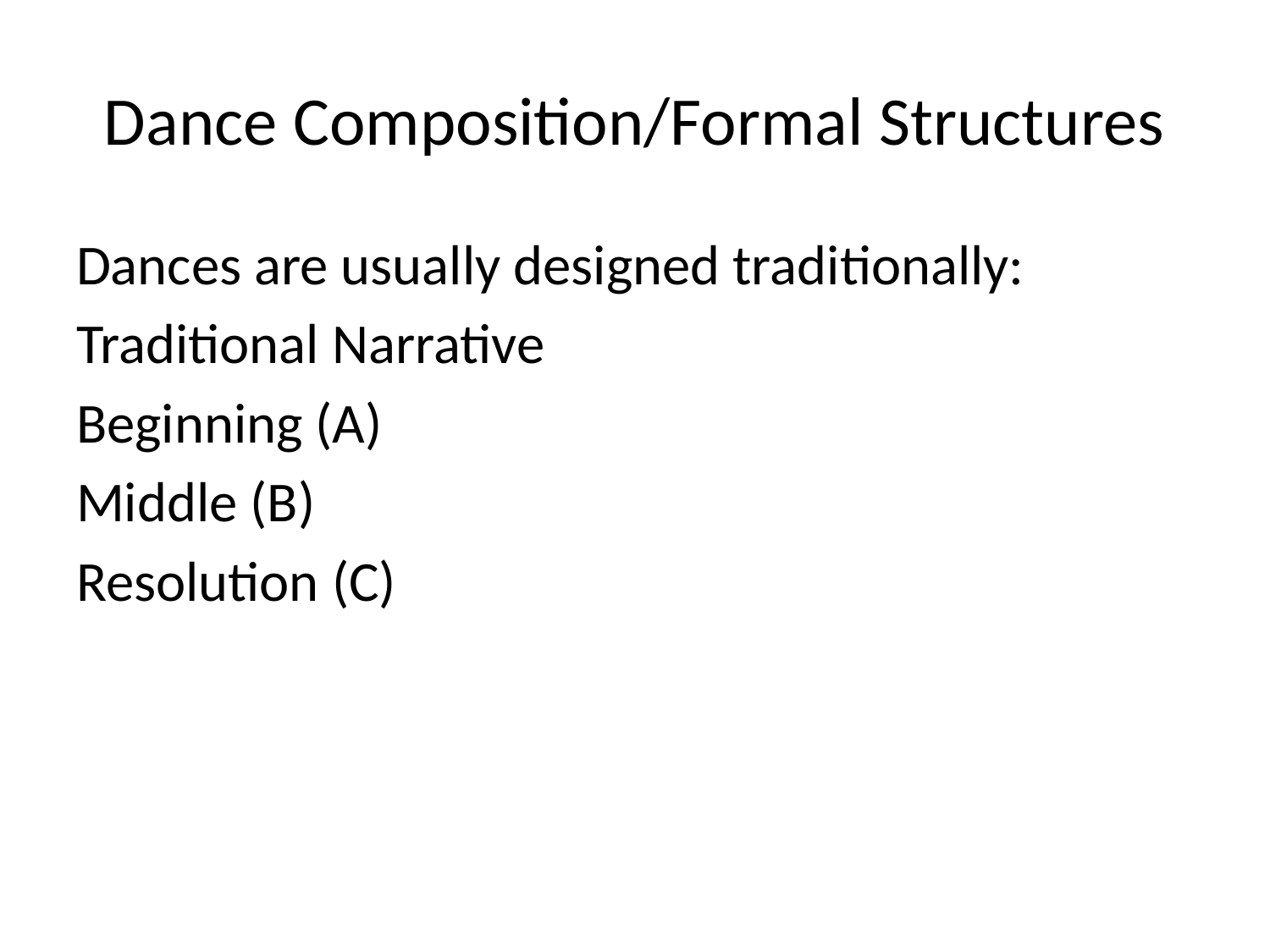

# Dance Composition/Formal Structures
Dances are usually designed traditionally:
Traditional Narrative
Beginning (A)
Middle (B)
Resolution (C)